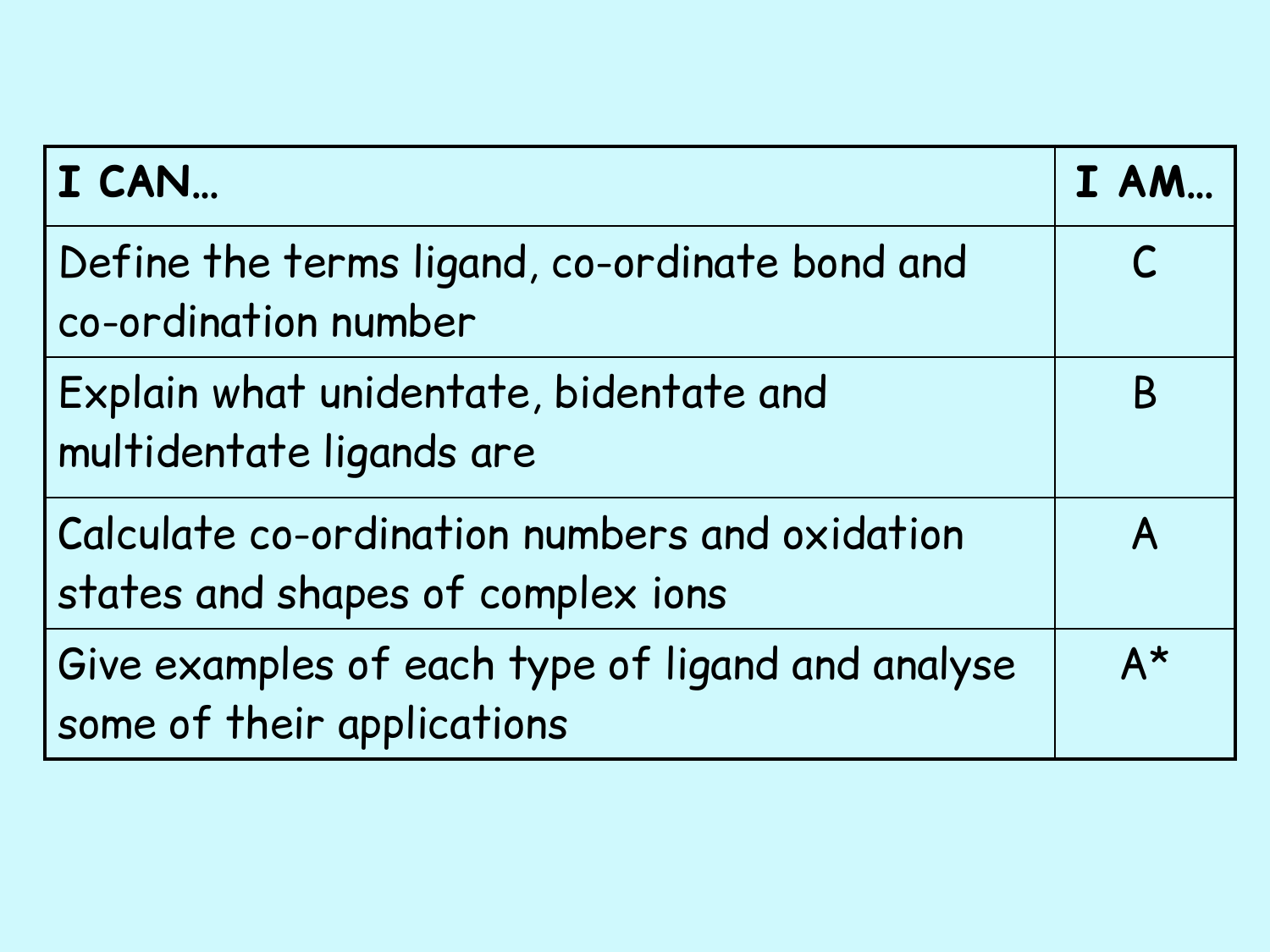

| I CAN… | I AM… |
| --- | --- |
| Define the terms ligand, co-ordinate bond and co-ordination number | C |
| Explain what unidentate, bidentate and multidentate ligands are | B |
| Calculate co-ordination numbers and oxidation states and shapes of complex ions | A |
| Give examples of each type of ligand and analyse some of their applications | A\* |